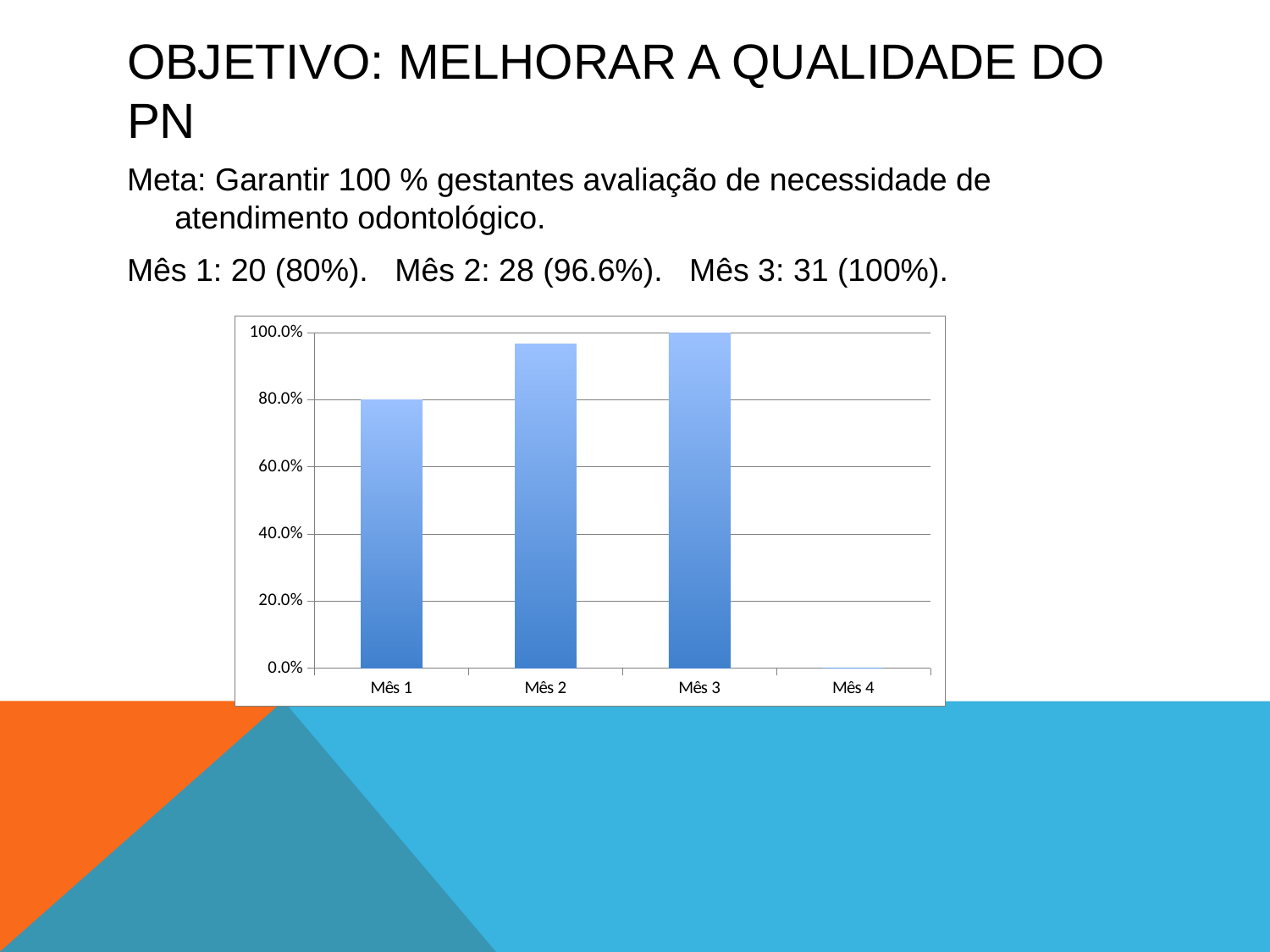

# Objetivo: Melhorar a qualidade do pn
Meta: Garantir 100 % gestantes avaliação de necessidade de atendimento odontológico.
Mês 1: 20 (80%).   Mês 2: 28 (96.6%).   Mês 3: 31 (100%).

### Chart

| Category | Proporção de gestantes com avaliação de necessidade de atendimento odontológico  |
|---|---|
| Mês 1 | 0.8 |
| Mês 2 | 0.9655172413793104 |
| Mês 3 | 1.0 |
| Mês 4 | 0.0 |